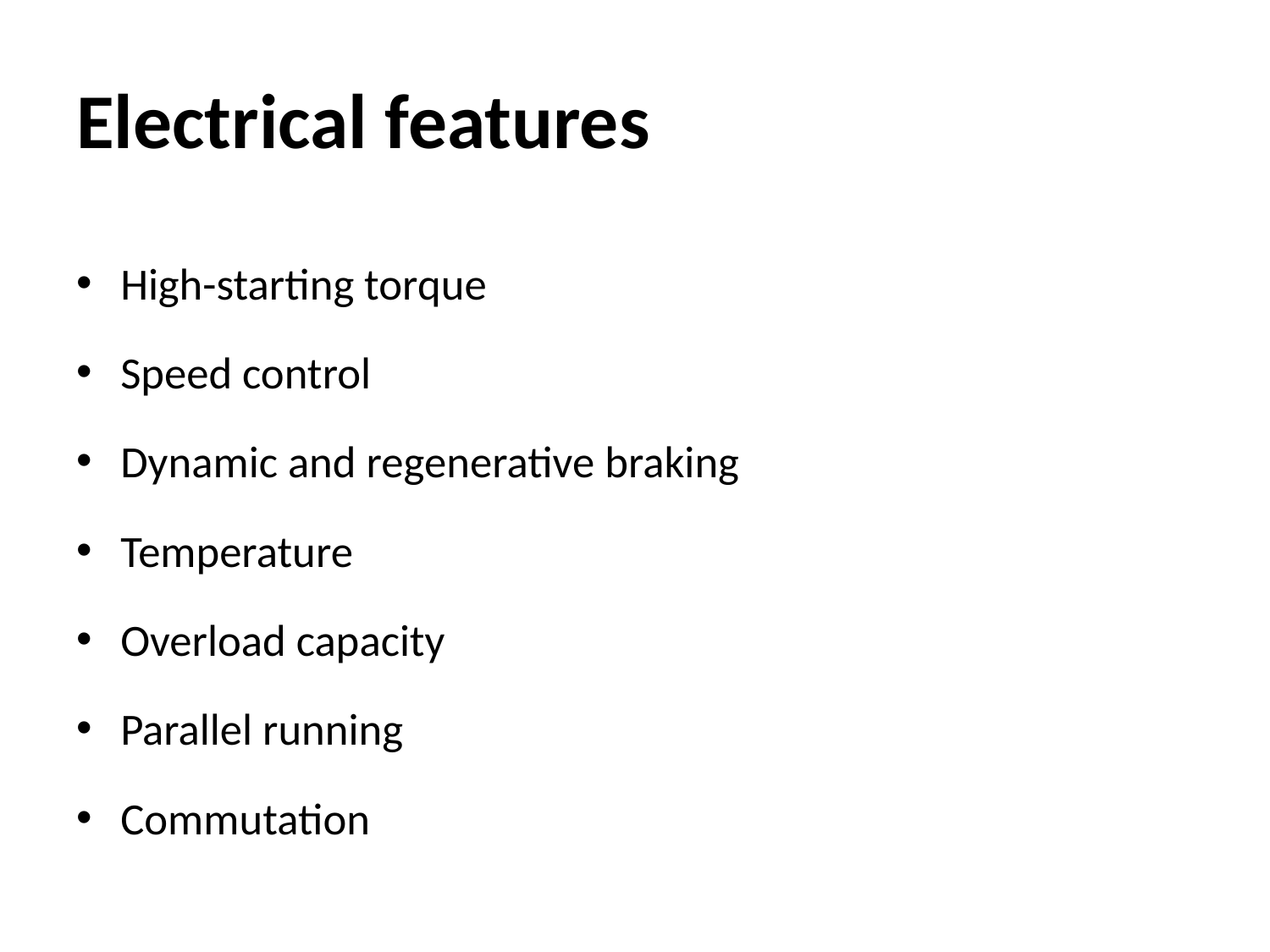

# Electrical features
High-starting torque
Speed control
Dynamic and regenerative braking
Temperature
Overload capacity
Parallel running
Commutation